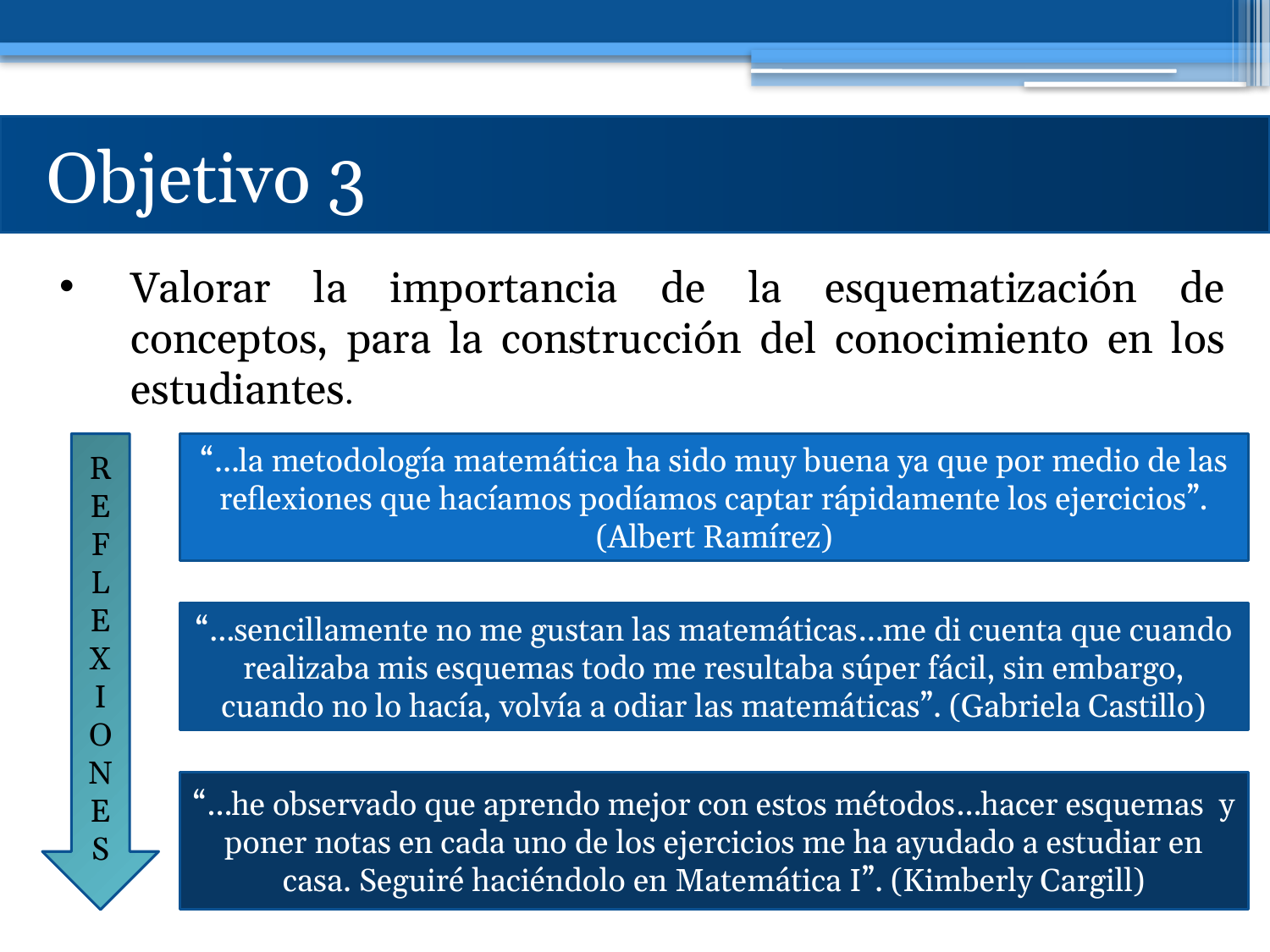

# Objetivo 3
Valorar la importancia de la esquematización de conceptos, para la construcción del conocimiento en los estudiantes.
REFLEXIONES
“…la metodología matemática ha sido muy buena ya que por medio de las reflexiones que hacíamos podíamos captar rápidamente los ejercicios”. (Albert Ramírez)
“…sencillamente no me gustan las matemáticas…me di cuenta que cuando realizaba mis esquemas todo me resultaba súper fácil, sin embargo, cuando no lo hacía, volvía a odiar las matemáticas”. (Gabriela Castillo)
“…he observado que aprendo mejor con estos métodos…hacer esquemas  y poner notas en cada uno de los ejercicios me ha ayudado a estudiar en casa. Seguiré haciéndolo en Matemática I”. (Kimberly Cargill)